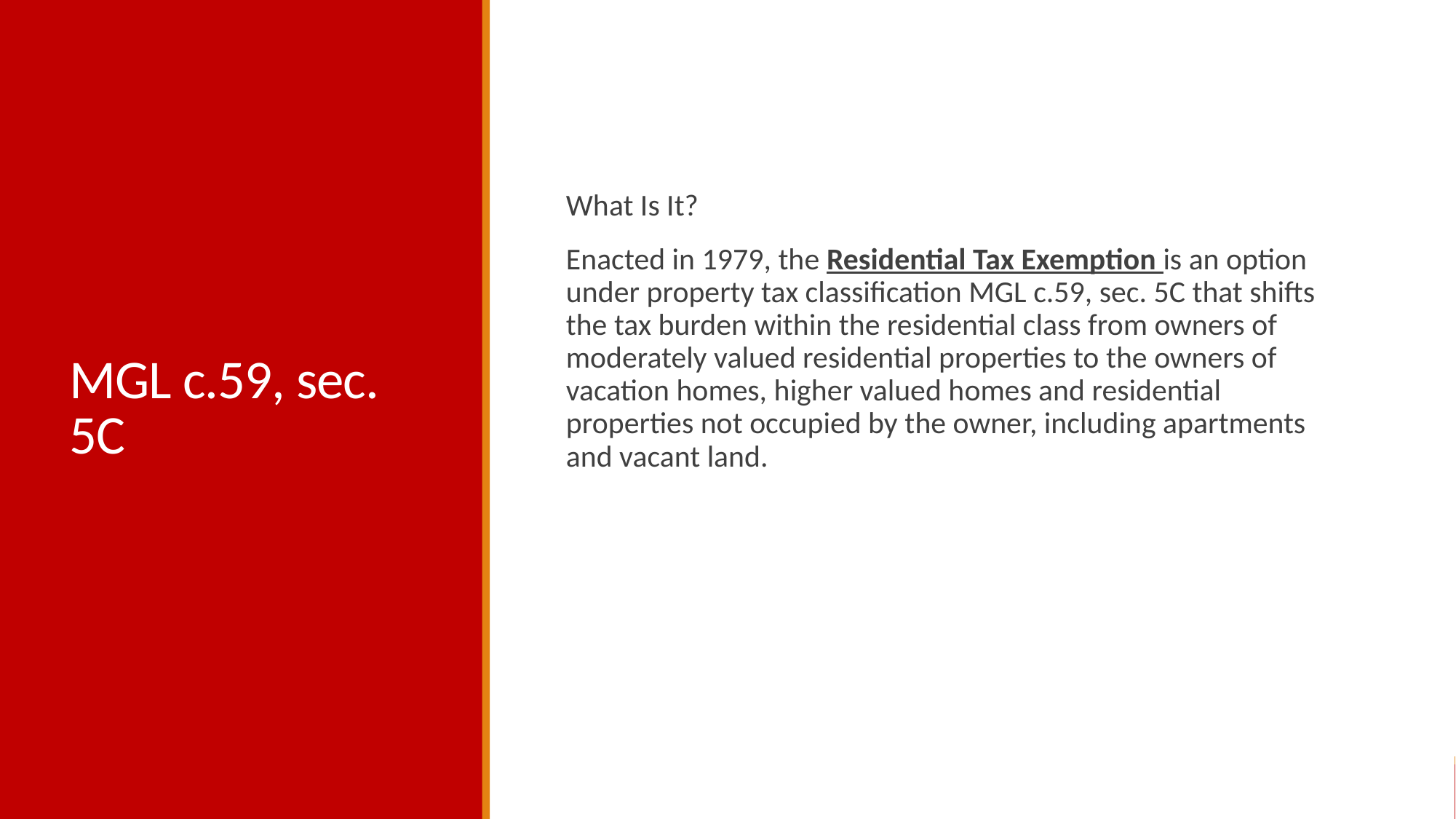

MGL c.59, sec. 5C

What Is It?
Enacted in 1979, the Residential Tax Exemption is an option under property tax classification MGL c.59, sec. 5C that shifts the tax burden within the residential class from owners of moderately valued residential properties to the owners of vacation homes, higher valued homes and residential properties not occupied by the owner, including apartments and vacant land.

15